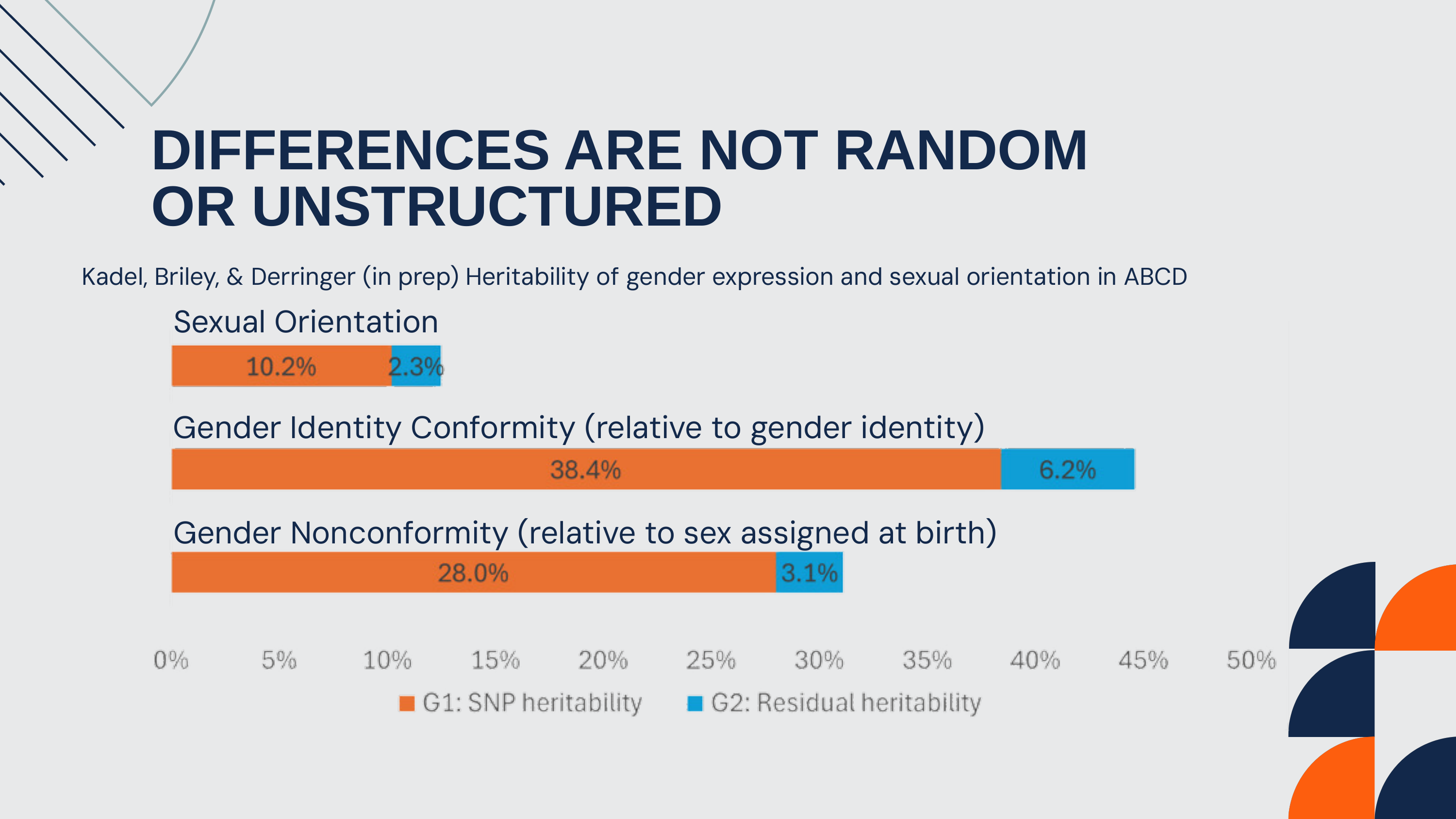

DIFFERENCES ARE NOT RANDOM OR UNSTRUCTURED
Kadel, Briley, & Derringer (in prep) Heritability of gender expression and sexual orientation in ABCD
Sexual Orientation

Gender Identity Conformity (relative to gender identity)
Gender Nonconformity (relative to sex assigned at birth)